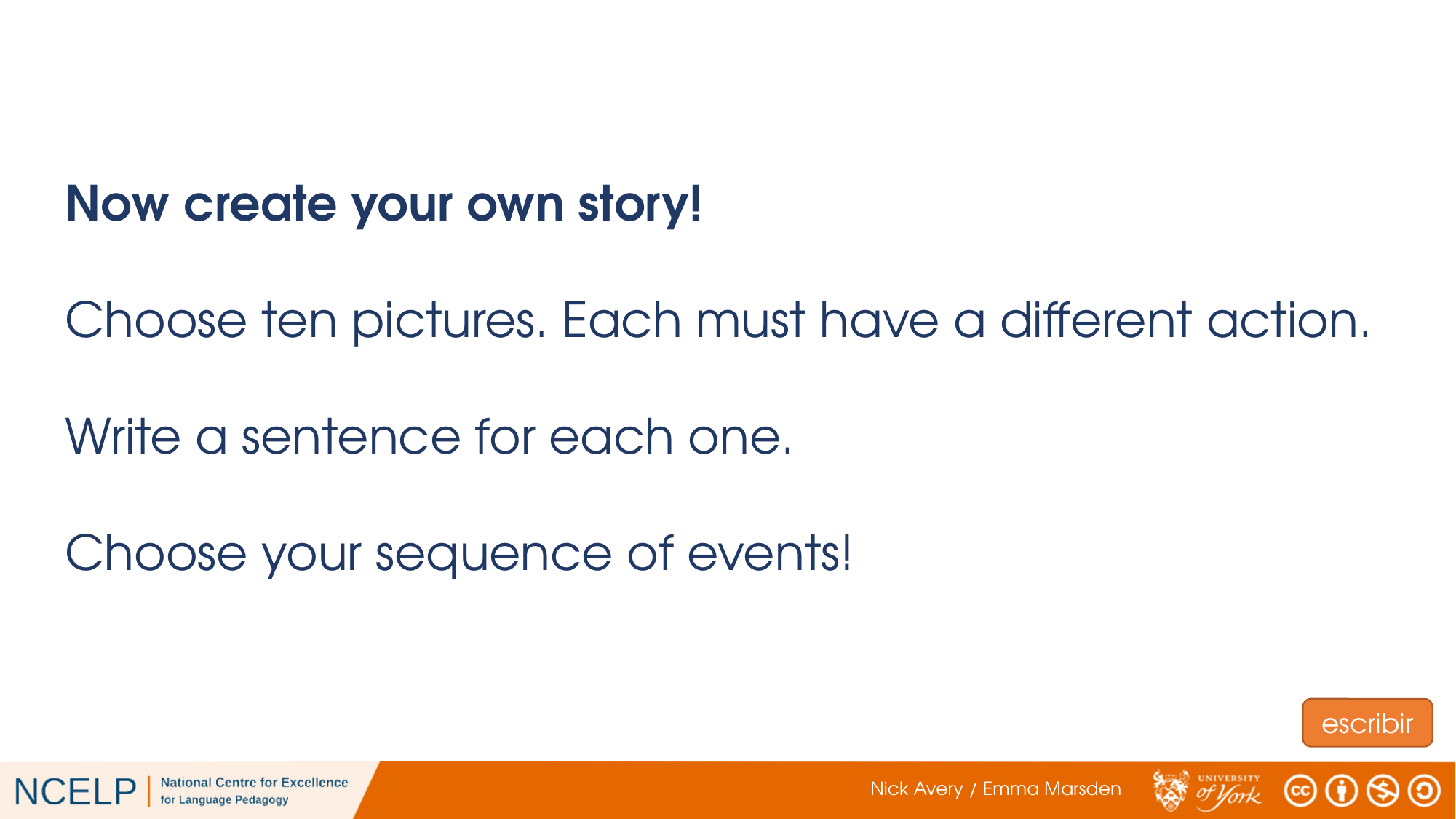

Now create your own story!

Choose ten pictures. Each must have a different action.

Write a sentence for each one.

Choose your sequence of events!
escribir
Nick Avery / Emma Marsden